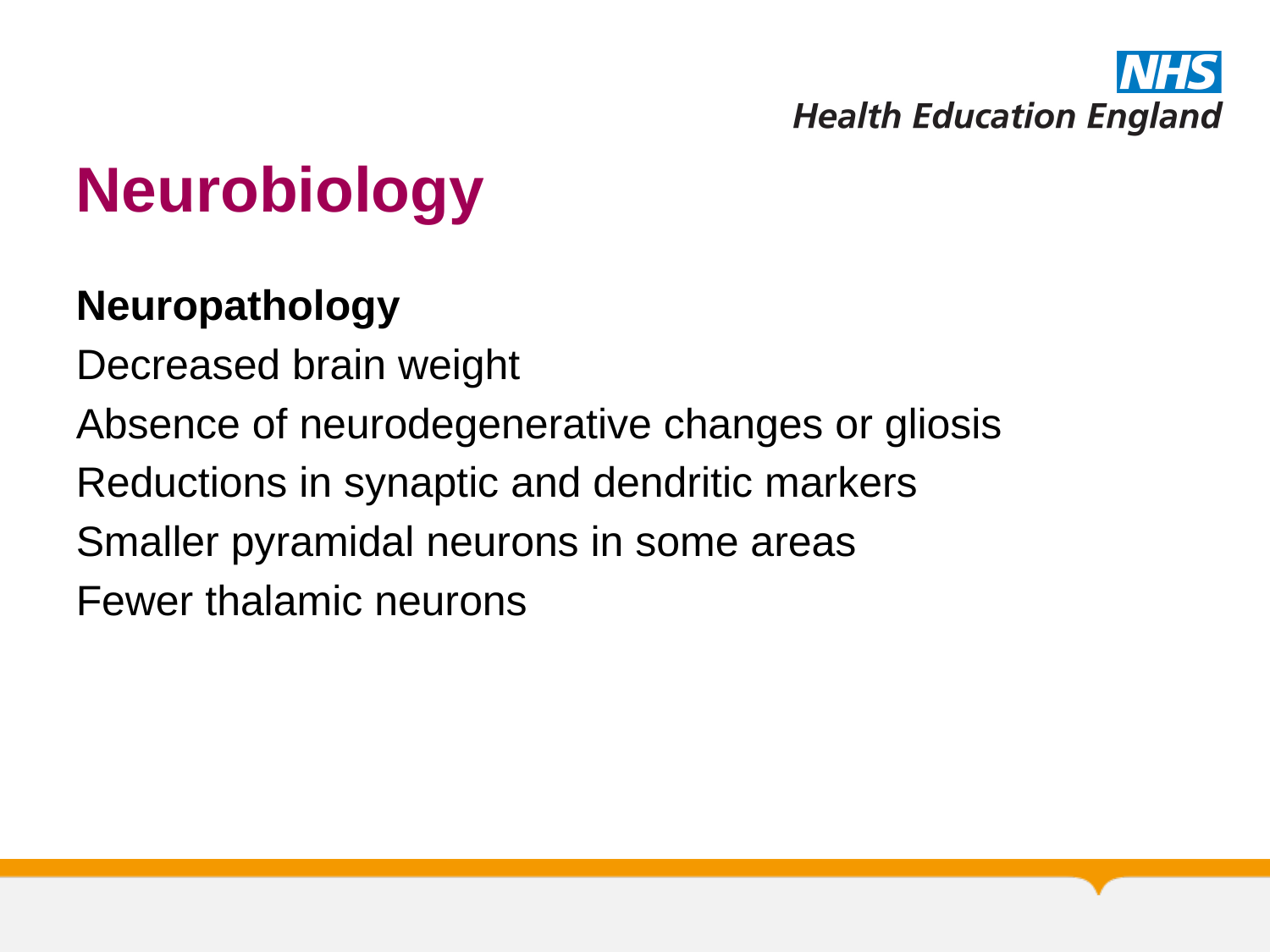

# Neurobiology
Neuropathology
Decreased brain weight
Absence of neurodegenerative changes or gliosis
Reductions in synaptic and dendritic markers
Smaller pyramidal neurons in some areas
Fewer thalamic neurons